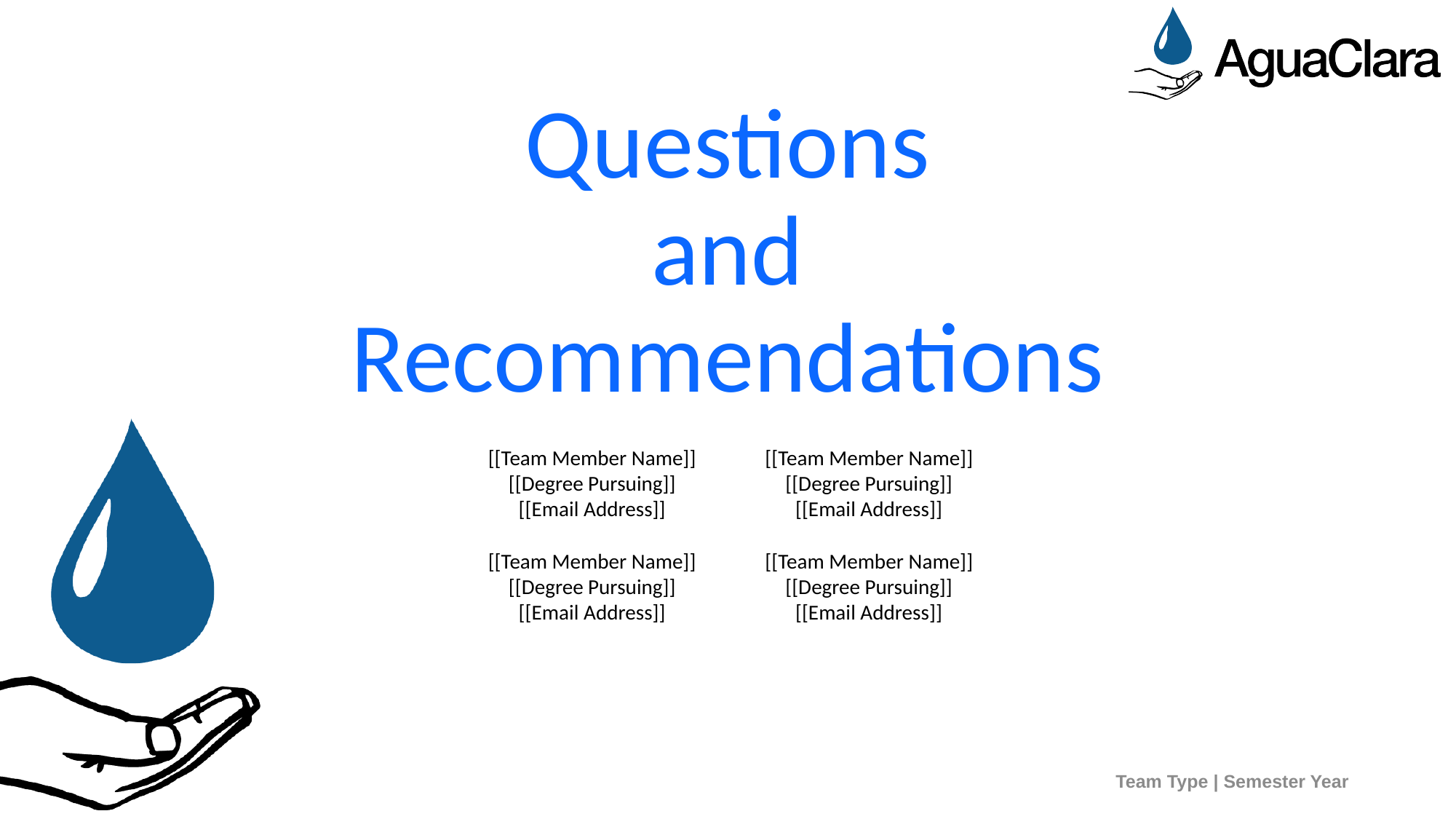

# Questions and Recommendations
[[Team Member Name]]
[[Degree Pursuing]]
[[Email Address]]
[[Team Member Name]]
[[Degree Pursuing]]
[[Email Address]]
[[Team Member Name]]
[[Degree Pursuing]]
[[Email Address]]
[[Team Member Name]]
[[Degree Pursuing]]
[[Email Address]]
Team Type | Semester Year